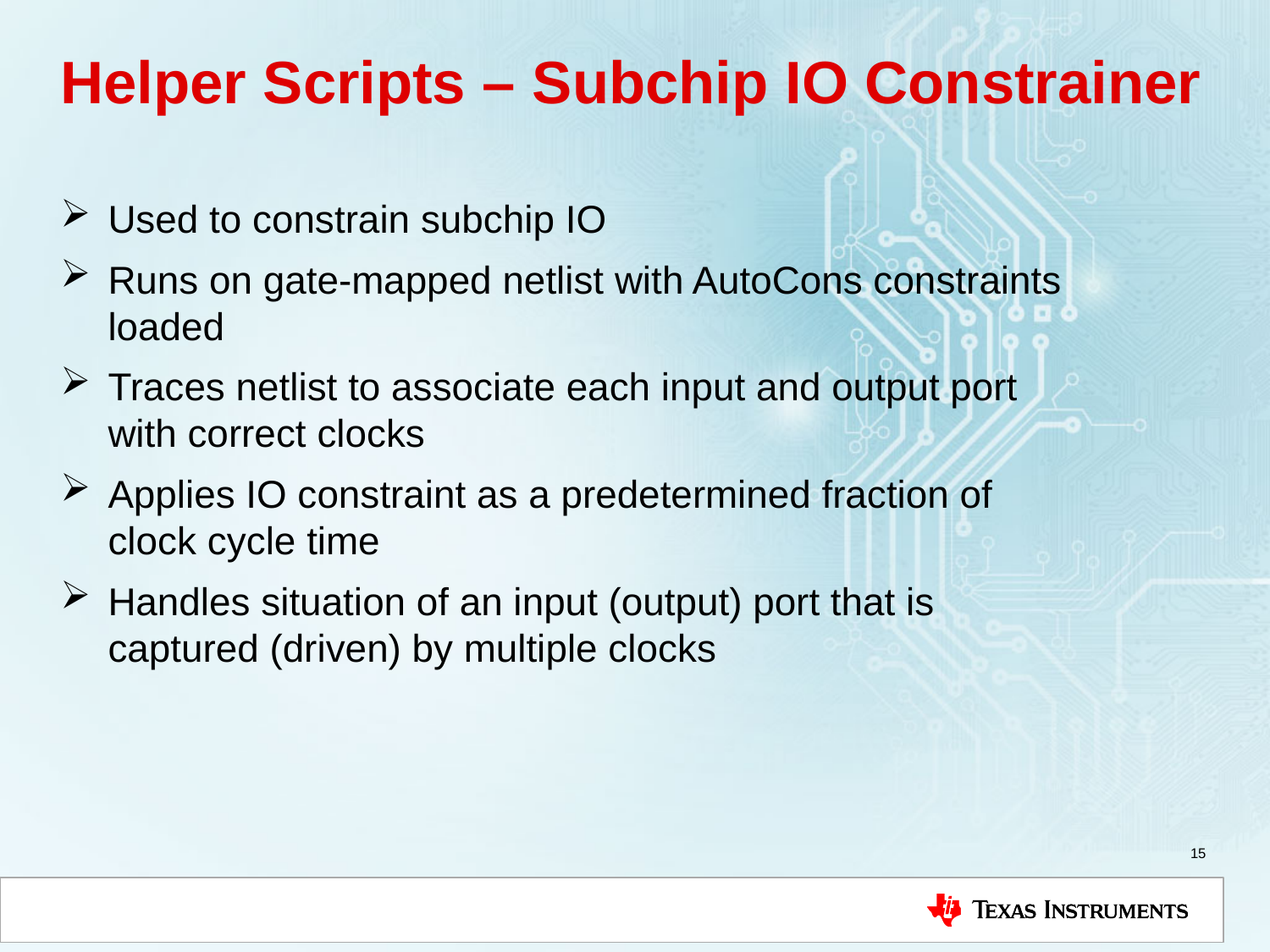

# Helper Scripts – Subchip IO Constrainer
Used to constrain subchip IO
Runs on gate-mapped netlist with AutoCons constraints loaded
Traces netlist to associate each input and output port with correct clocks
Applies IO constraint as a predetermined fraction of clock cycle time
Handles situation of an input (output) port that is captured (driven) by multiple clocks

15